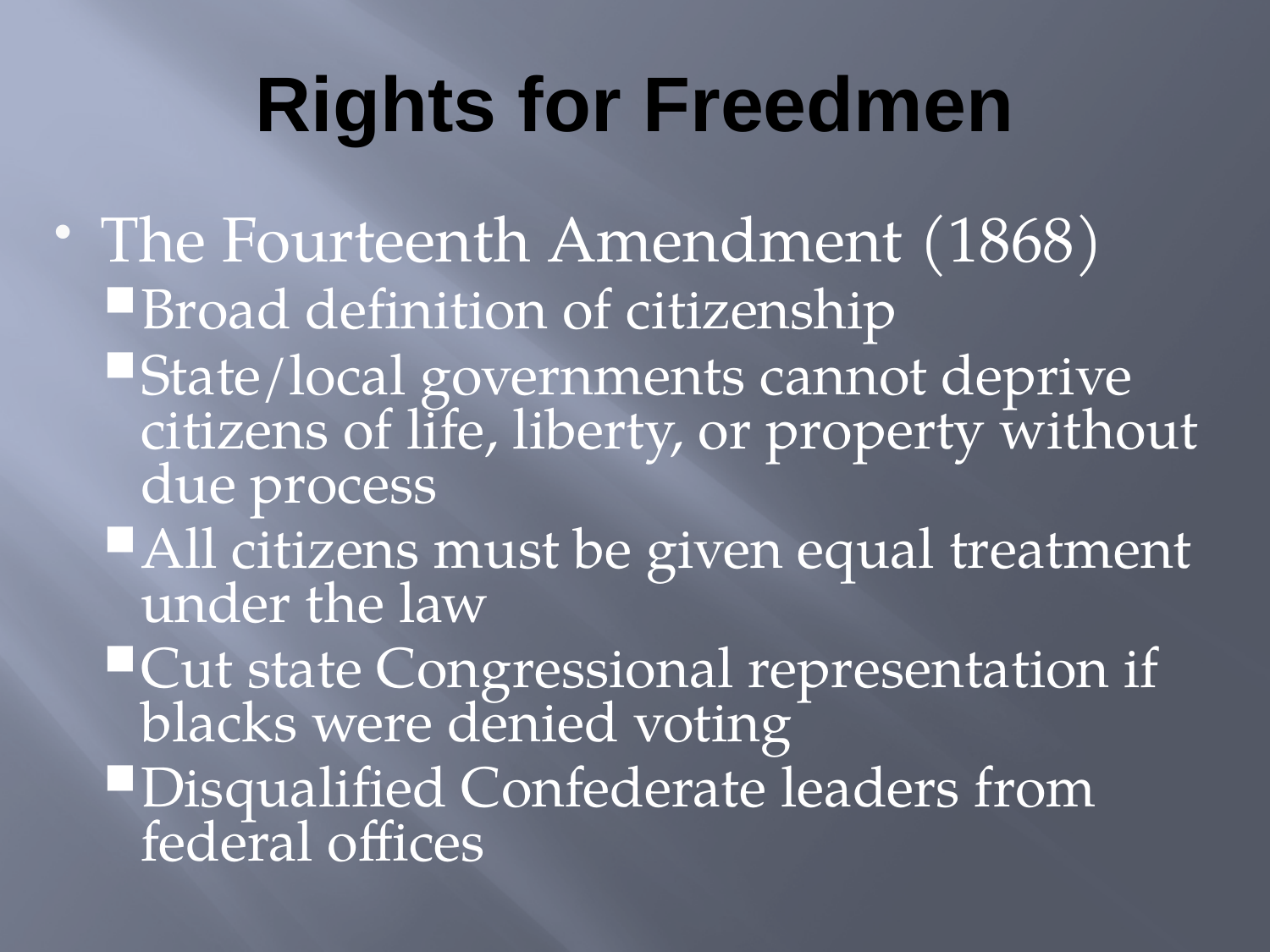

# Rights for Freedmen
The Fourteenth Amendment (1868)
Broad definition of citizenship
State/local governments cannot deprive citizens of life, liberty, or property without due process
All citizens must be given equal treatment under the law
Cut state Congressional representation if blacks were denied voting
Disqualified Confederate leaders from federal offices